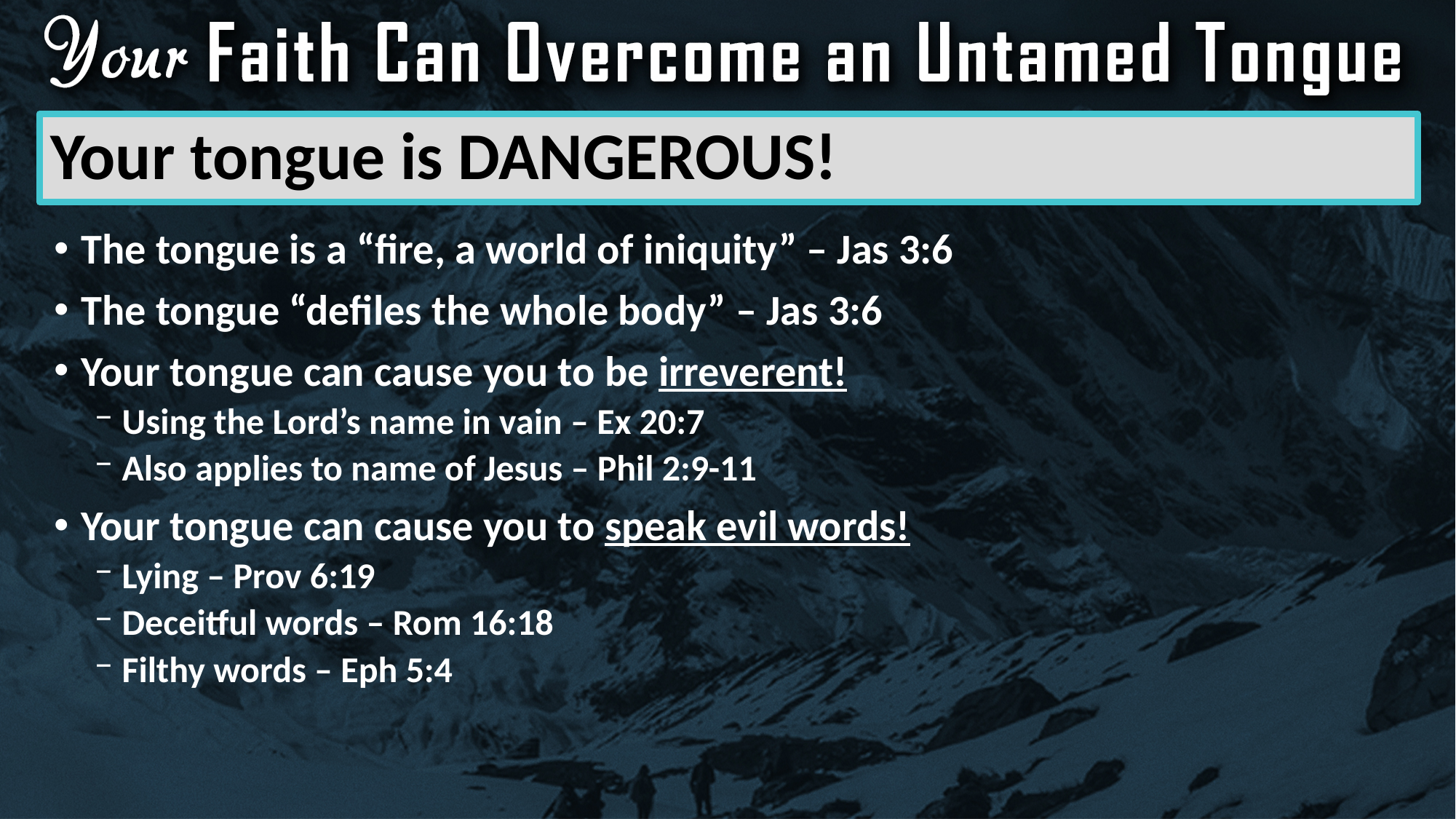

# Your tongue is DANGEROUS!
The tongue is a “fire, a world of iniquity” – Jas 3:6
The tongue “defiles the whole body” – Jas 3:6
Your tongue can cause you to be irreverent!
Using the Lord’s name in vain – Ex 20:7
Also applies to name of Jesus – Phil 2:9-11
Your tongue can cause you to speak evil words!
Lying – Prov 6:19
Deceitful words – Rom 16:18
Filthy words – Eph 5:4